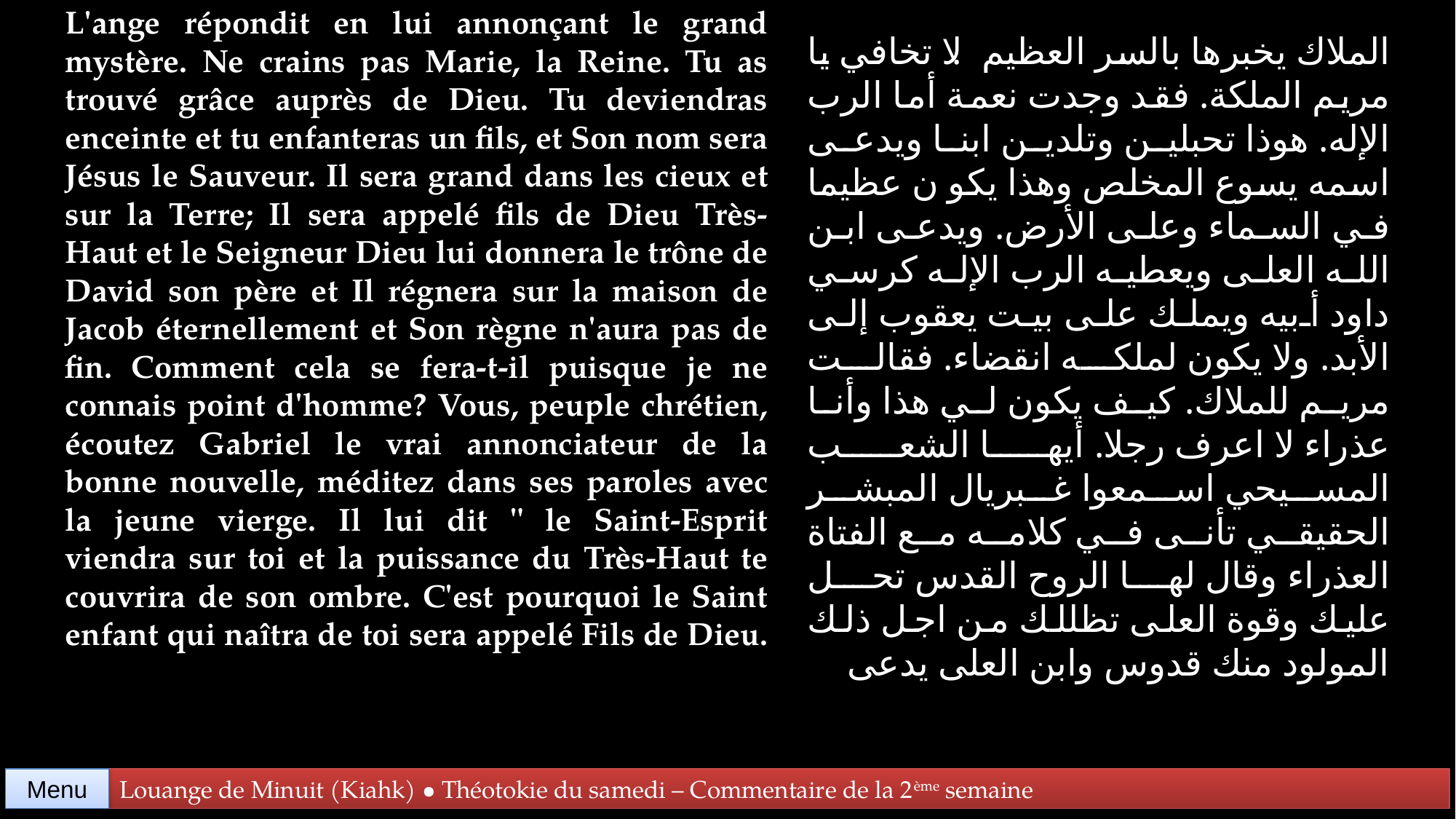

L'ange répondit en lui annonçant le grand mystère. Ne crains pas Marie, la Reine. Tu as trouvé grâce auprès de Dieu. Tu deviendras enceinte et tu enfanteras un fils, et Son nom sera Jésus le Sauveur. Il sera grand dans les cieux et sur la Terre; Il sera appelé fils de Dieu Très-Haut et le Seigneur Dieu lui donnera le trône de David son père et Il régnera sur la maison de Jacob éternellement et Son règne n'aura pas de fin. Comment cela se fera-t-il puisque je ne connais point d'homme? Vous, peuple chrétien, écoutez Gabriel le vrai annonciateur de la bonne nouvelle, méditez dans ses paroles avec la jeune vierge. Il lui dit " le Saint-Esprit viendra sur toi et la puissance du Très-Haut te couvrira de son ombre. C'est pourquoi le Saint enfant qui naîtra de toi sera appelé Fils de Dieu.
الملاك يخبرها بالسر العظيم. لا تخافي يا مريم الملكة. فقد وجدت نعمة أما الرب الإله. هوذا تحبلين وتلدين ابنا ويدعى اسمه يسوع المخلص وهذا يكو ن عظيما في السماء وعلى الأرض. ويدعى ابن الله العلى ويعطيه الرب الإله كرسي داود أبيه ويملك على بيت يعقوب إلى الأبد. ولا يكون لملكه انقضاء. فقالت مريم للملاك. كيف يكون لي هذا وأنا عذراء لا اعرف رجلا. أيها الشعب المسيحي اسمعوا غبريال المبشر الحقيقي تأنى في كلامه مع الفتاة العذراء وقال لها الروح القدس تحل عليك وقوة العلى تظللك من اجل ذلك المولود منك قدوس وابن العلى يدعى
Menu
Louange de Minuit (Kiahk) • Théotokie du samedi – Commentaire de la 2ème semaine